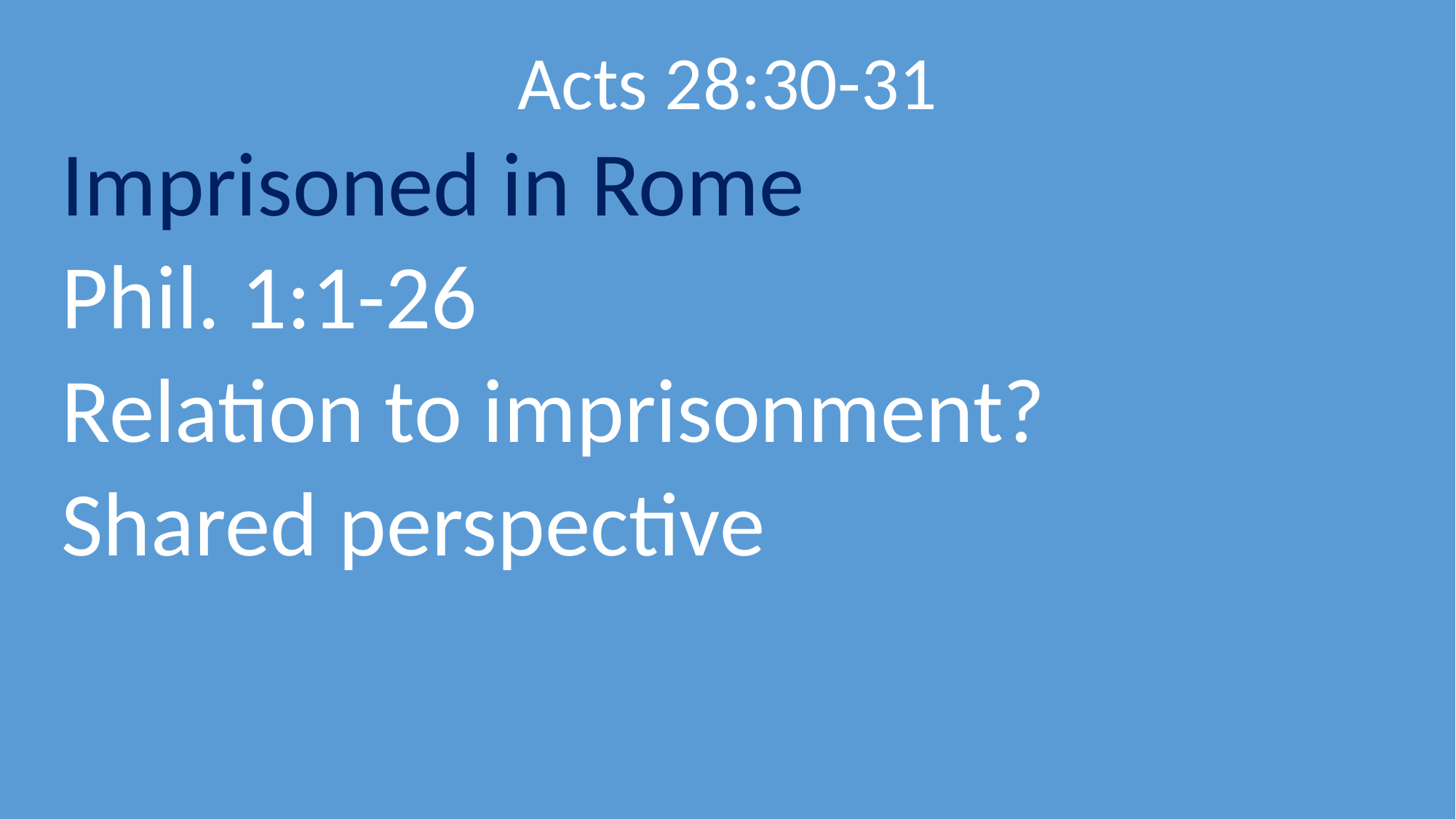

# Acts 28:30-31
Imprisoned in Rome
Phil. 1:1-26
Relation to imprisonment?
Shared perspective